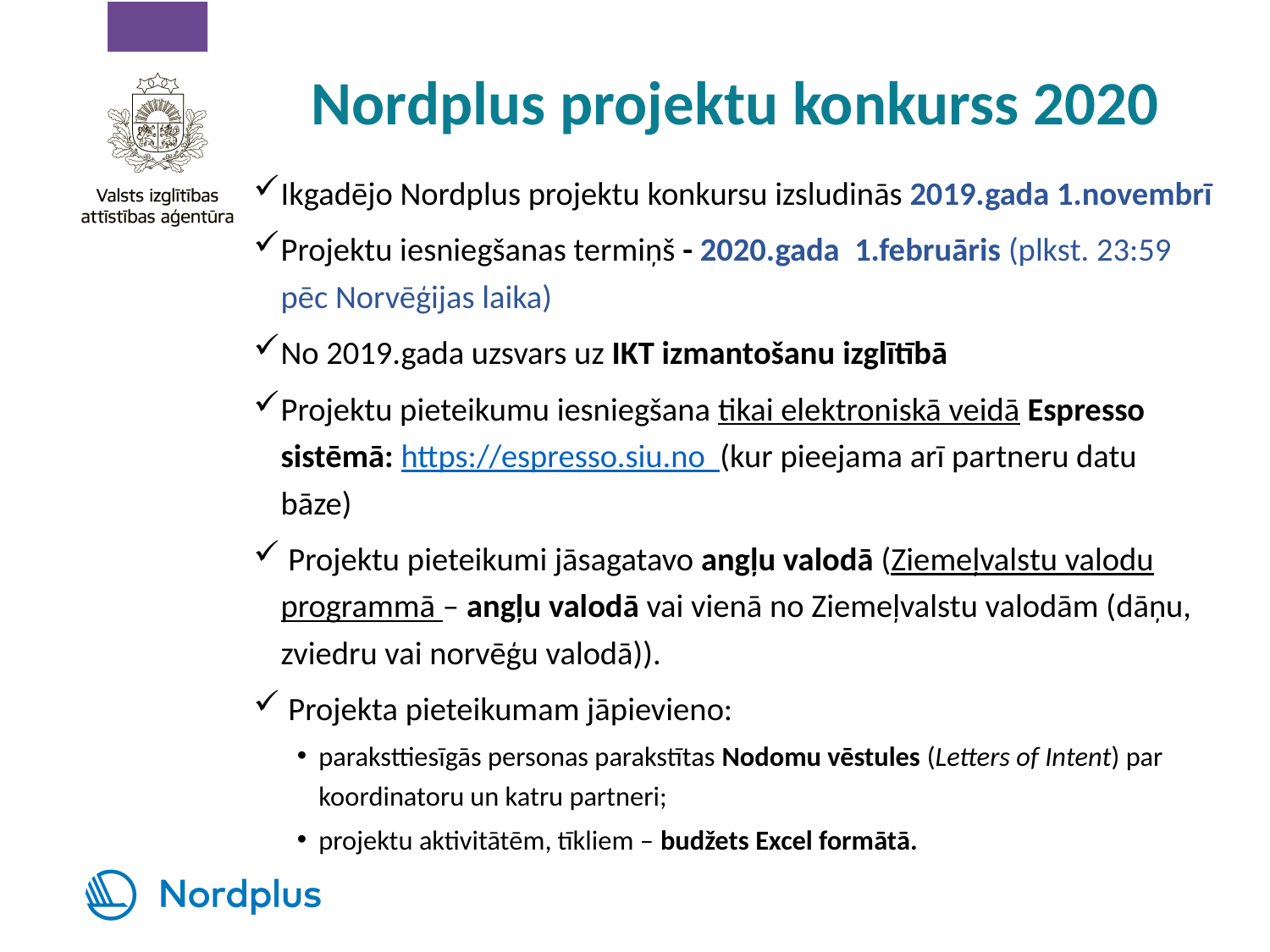

# Nordplus projektu konkurss 2020
Ikgadējo Nordplus projektu konkursu izsludinās 2019.gada 1.novembrī
Projektu iesniegšanas termiņš - 2020.gada  1.februāris (plkst. 23:59 pēc Norvēģijas laika)
No 2019.gada uzsvars uz IKT izmantošanu izglītībā
Projektu pieteikumu iesniegšana tikai elektroniskā veidā Espresso sistēmā: https://espresso.siu.no  (kur pieejama arī partneru datu bāze)
 Projektu pieteikumi jāsagatavo angļu valodā (Ziemeļvalstu valodu programmā – angļu valodā vai vienā no Ziemeļvalstu valodām (dāņu, zviedru vai norvēģu valodā)).
 Projekta pieteikumam jāpievieno:
paraksttiesīgās personas parakstītas Nodomu vēstules (Letters of Intent) par koordinatoru un katru partneri;
projektu aktivitātēm, tīkliem – budžets Excel formātā.